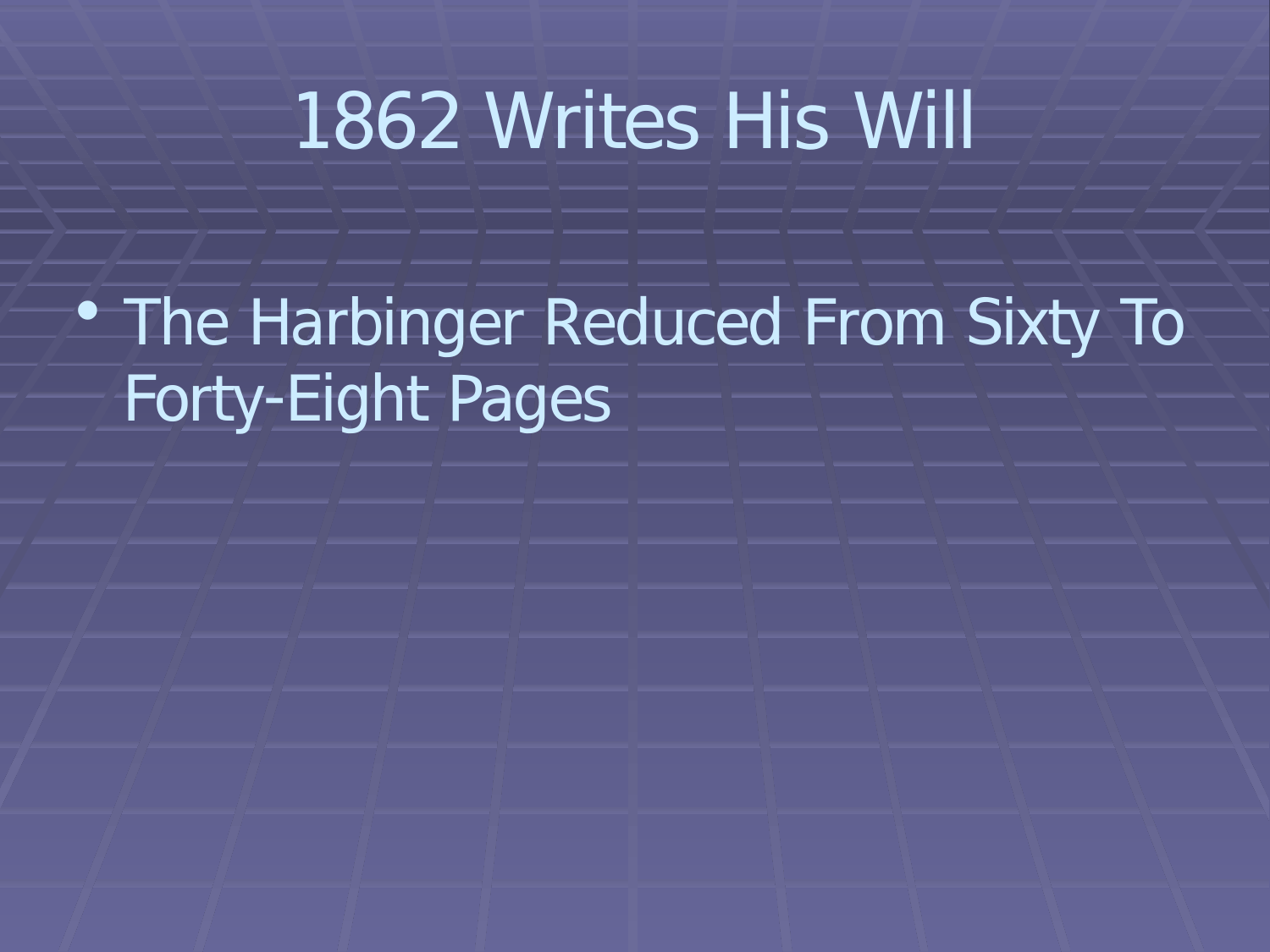

# 1862 Writes His Will
The Harbinger Reduced From Sixty To Forty-Eight Pages